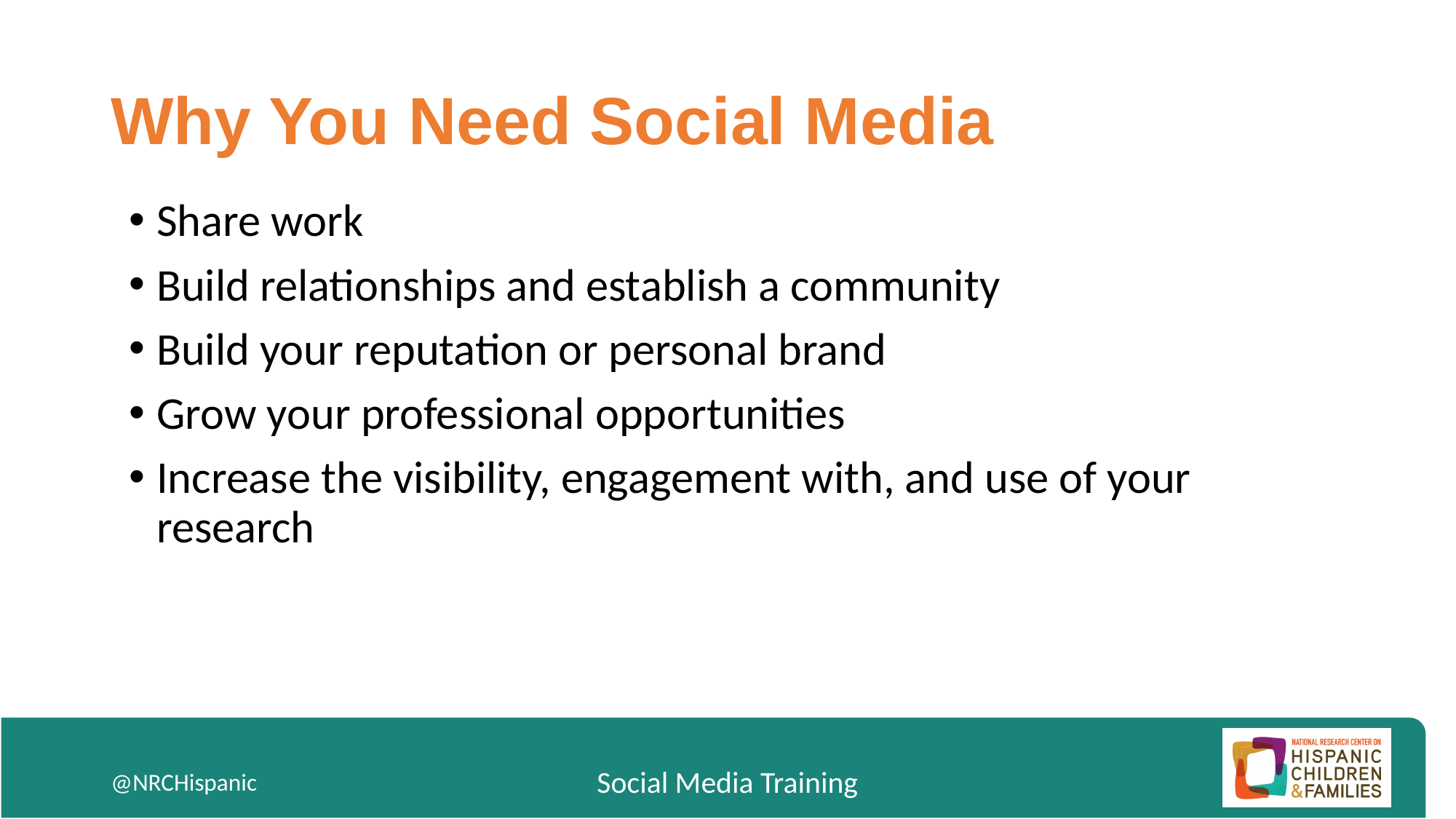

# Why You Need Social Media
Share work
Build relationships and establish a community
Build your reputation or personal brand
Grow your professional opportunities
Increase the visibility, engagement with, and use of your research
@NRCHispanic
Social Media Training